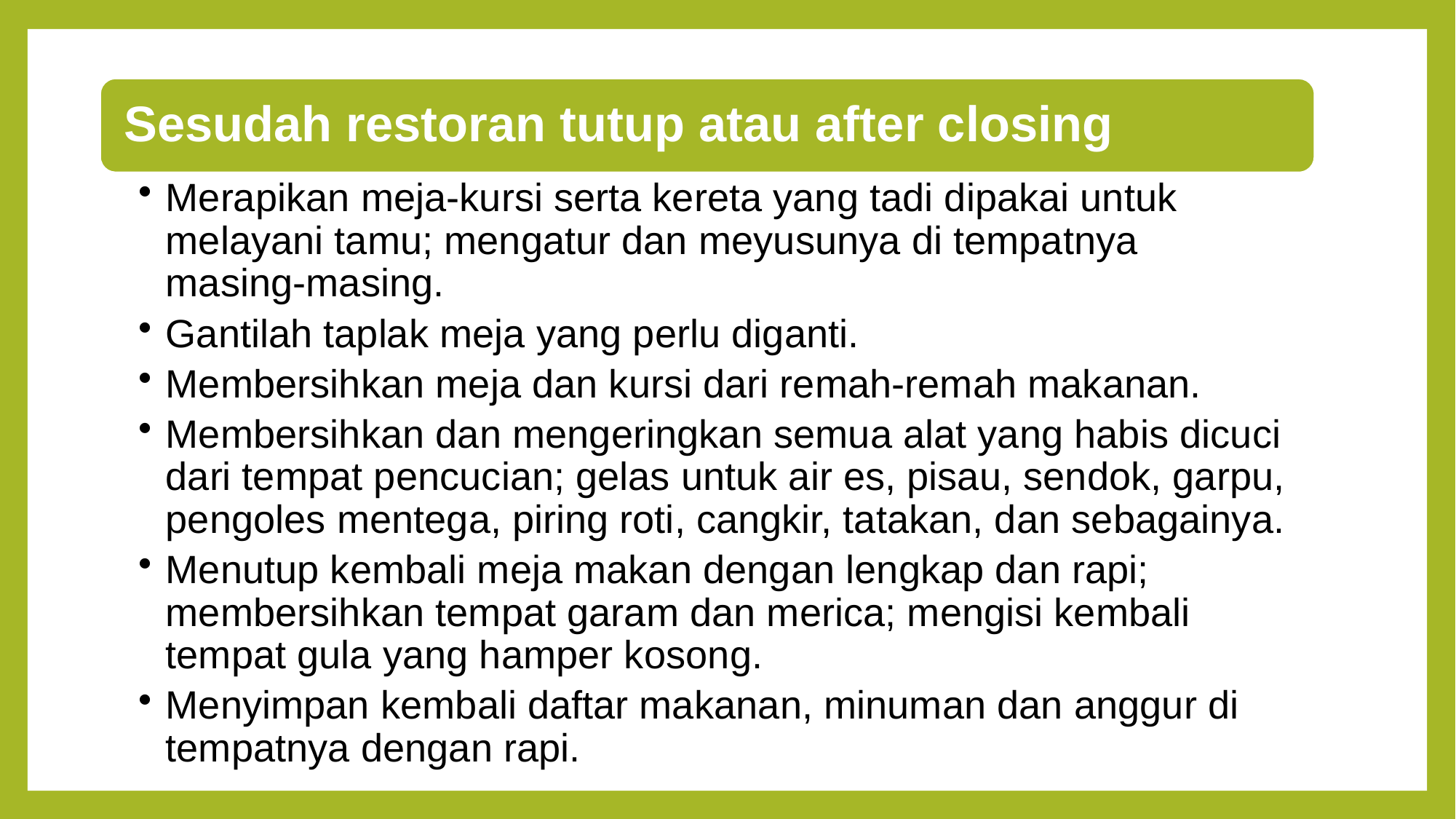

Sesudah restoran tutup atau after closing
Merapikan meja-kursi serta kereta yang tadi dipakai untuk melayani tamu; mengatur dan meyusunya di tempatnya masing-masing.
Gantilah taplak meja yang perlu diganti.
Membersihkan meja dan kursi dari remah-remah makanan.
Membersihkan dan mengeringkan semua alat yang habis dicuci dari tempat pencucian; gelas untuk air es, pisau, sendok, garpu, pengoles mentega, piring roti, cangkir, tatakan, dan sebagainya.
Menutup kembali meja makan dengan lengkap dan rapi; membersihkan tempat garam dan merica; mengisi kembali tempat gula yang hamper kosong.
Menyimpan kembali daftar makanan, minuman dan anggur di tempatnya dengan rapi.